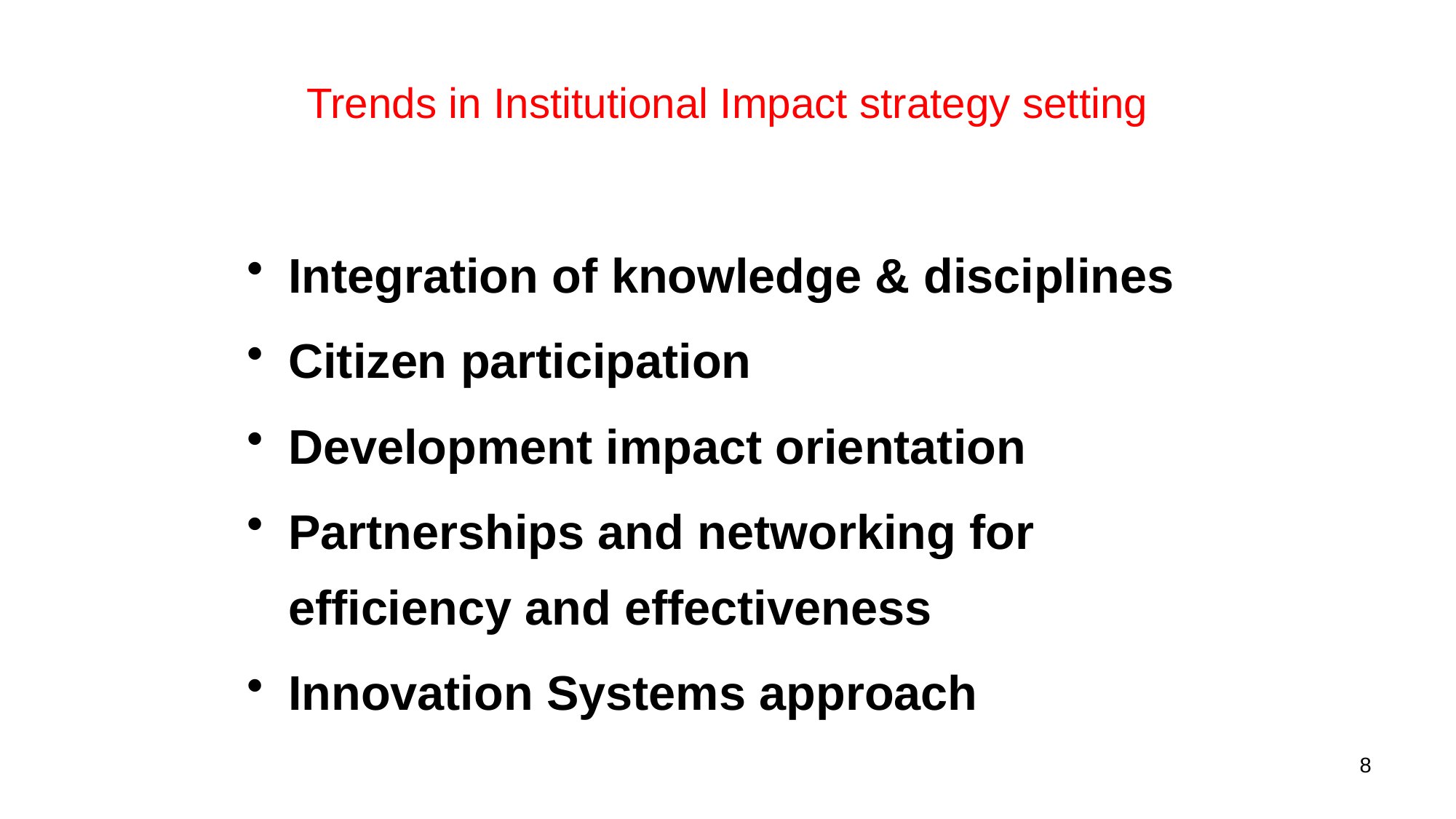

# Trends in Institutional Impact strategy setting
Integration of knowledge & disciplines
Citizen participation
Development impact orientation
Partnerships and networking for efficiency and effectiveness
Innovation Systems approach
8